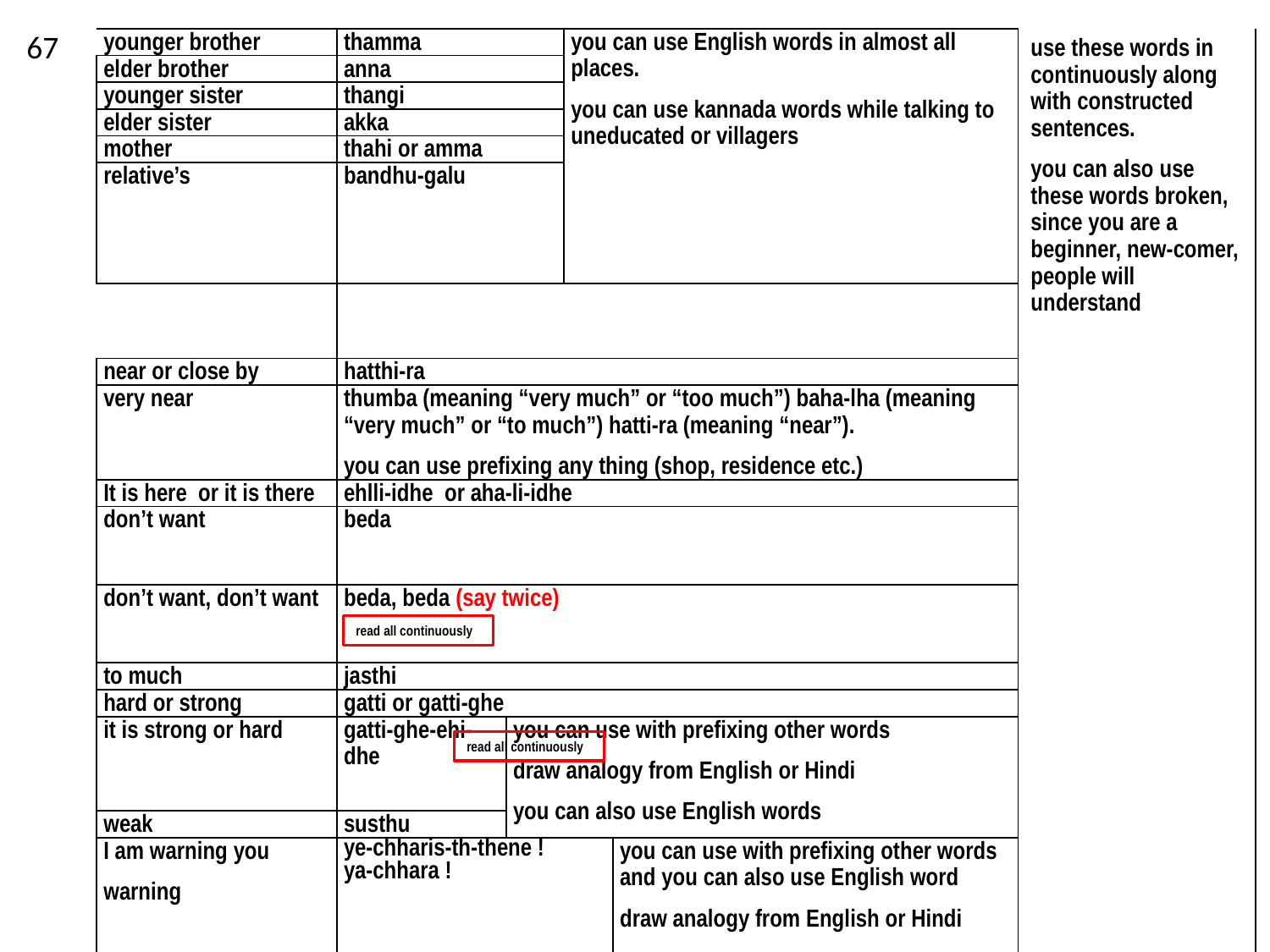

| 67 | younger brother | thamma |  | you can use English words in almost all places. you can use kannada words while talking to uneducated or villagers |  | use these words in continuously along with constructed sentences. you can also use these words broken, since you are a beginner, new-comer, people will understand |
| --- | --- | --- | --- | --- | --- | --- |
|  | elder brother | anna |  |  |  |  |
|  | younger sister | thangi |  |  |  |  |
|  | elder sister | akka |  |  |  |  |
|  | mother | thahi or amma |  |  |  |  |
|  | relative’s | bandhu-galu |  |  |  |  |
|  |  |  |  |  |  |  |
|  | near or close by | hatthi-ra |  |  |  |  |
|  | very near | thumba (meaning “very much” or “too much”) baha-lha (meaning “very much” or “to much”) hatti-ra (meaning “near”). you can use prefixing any thing (shop, residence etc.) |  |  |  |  |
|  | It is here or it is there | ehlli-idhe or aha-li-idhe |  |  |  |  |
|  | don’t want | beda |  |  |  |  |
|  | don’t want, don’t want | beda, beda (say twice) |  |  |  |  |
|  | to much | jasthi |  |  |  |  |
|  | hard or strong | gatti or gatti-ghe |  |  |  |  |
|  | it is strong or hard | gatti-ghe-ehi-dhe | you can use with prefixing other words draw analogy from English or Hindi you can also use English words |  |  |  |
|  | weak | susthu |  |  |  |  |
|  | I am warning you warning | ye-chharis-th-thene ! ya-chhara ! |  | You can use with prefixing other words draw analogy from English or Hindi | you can use with prefixing other words and you can also use English word draw analogy from English or Hindi |  |
|  | be careful | ushaar (similar to Hindi word) |  |  |  |  |
|  | air stress “lhi” | ghalhi (make signs with hand of air while telling) |  |  |  |  |
read all continuously
read all continuously